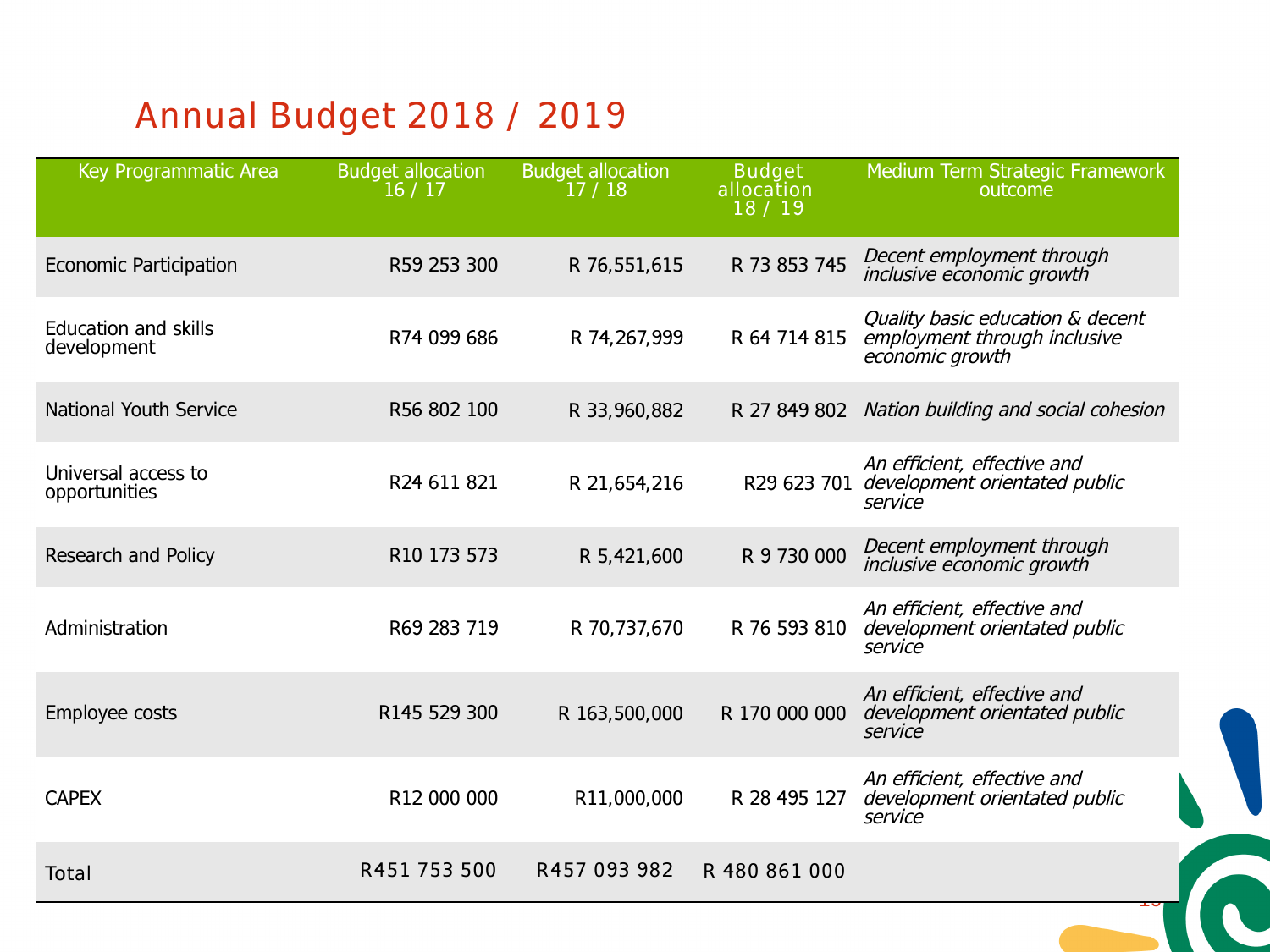

# Annual Budget 2018 / 2019
| Key Programmatic Area | Budget allocation 16 / 17 | Budget allocation 17 / 18 | Budget allocation 18 / 19 | Medium Term Strategic Framework outcome |
| --- | --- | --- | --- | --- |
| Economic Participation | R59 253 300 | R 76,551,615 | R 73 853 745 | Decent employment through inclusive economic growth |
| Education and skills development | R74 099 686 | R 74,267,999 | R 64 714 815 | Quality basic education & decent employment through inclusive economic growth |
| National Youth Service | R56 802 100 | R 33,960,882 | R 27 849 802 | Nation building and social cohesion |
| Universal access to opportunities | R24 611 821 | R 21,654,216 | R29 623 701 | An efficient, effective and development orientated public service |
| Research and Policy | R10 173 573 | R 5,421,600 | R 9 730 000 | Decent employment through inclusive economic growth |
| Administration | R69 283 719 | R 70,737,670 | R 76 593 810 | An efficient, effective and development orientated public service |
| Employee costs | R145 529 300 | R 163,500,000 | R 170 000 000 | An efficient, effective and development orientated public service |
| CAPEX | R12 000 000 | R11,000,000 | R 28 495 127 | An efficient, effective and development orientated public service |
| Total | R451 753 500 | R457 093 982 | R 480 861 000 |  |
19